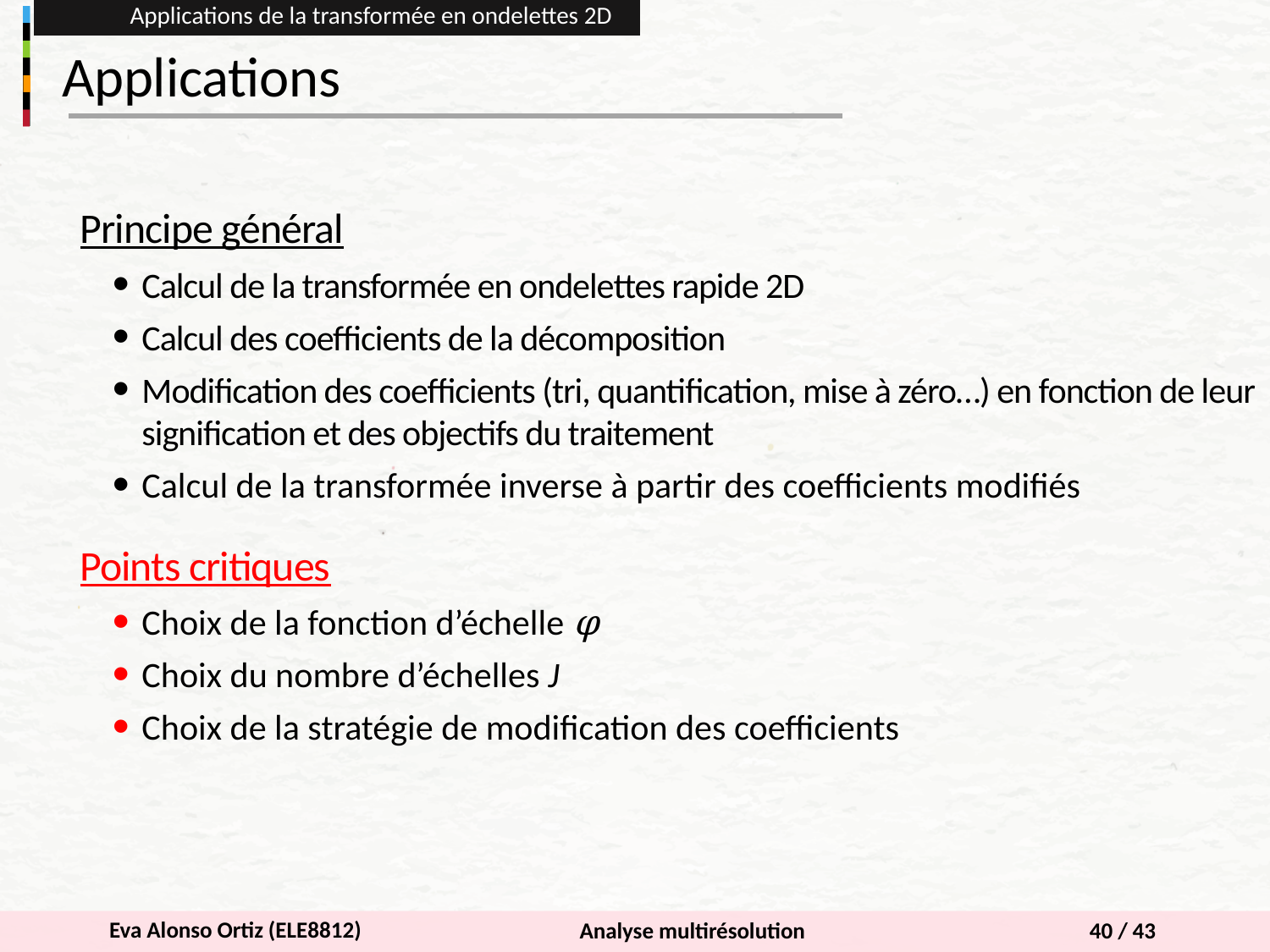

Applications de la transformée en ondelettes 2D
Applications
Principe général
Calcul de la transformée en ondelettes rapide 2D
Calcul des coefficients de la décomposition
Modification des coefficients (tri, quantification, mise à zéro…) en fonction de leur signification et des objectifs du traitement
Calcul de la transformée inverse à partir des coefficients modifiés
Points critiques
Choix de la fonction d’échelle φ
Choix du nombre d’échelles J
Choix de la stratégie de modification des coefficients